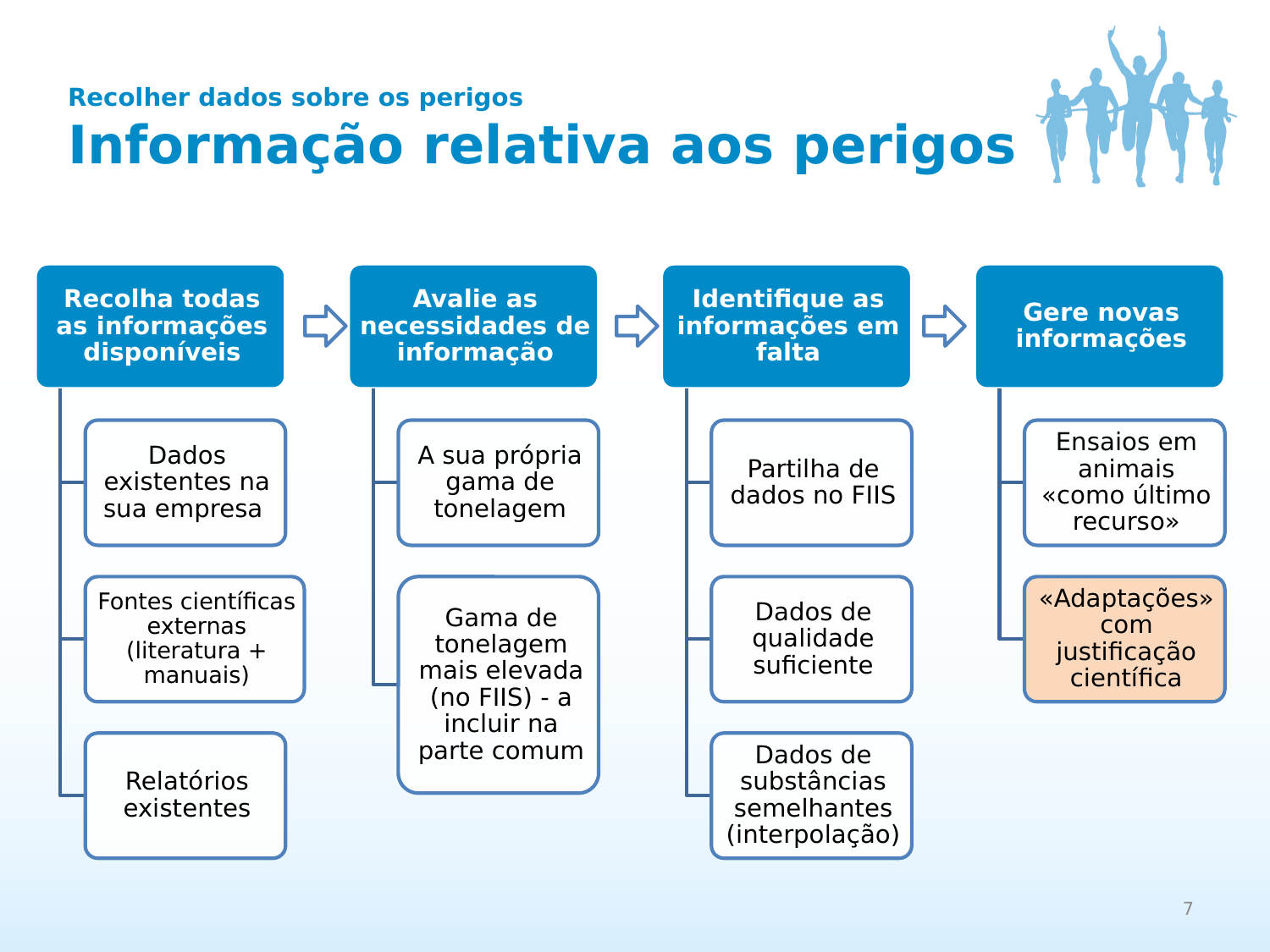

Recolher dados sobre os perigos
Informação relativa aos perigos

Recolha todas as informações disponíveis

Dados existentes na sua empresa

Fontes científicas externas (literatura + manuais)

Relatórios existentes
Avalie as necessidades de informação

A sua própria gama de tonelagem

Gama de tonelagem mais elevada (no FIIS) - a incluir na parte comum
Identifique as informações em falta

Partilha de dados no FIIS

Dados de qualidade suficiente

Dados de substâncias semelhantes (interpolação)
Gere novas informações

Ensaios em animais «como último recurso»

«Adaptações» com justificação científica

7